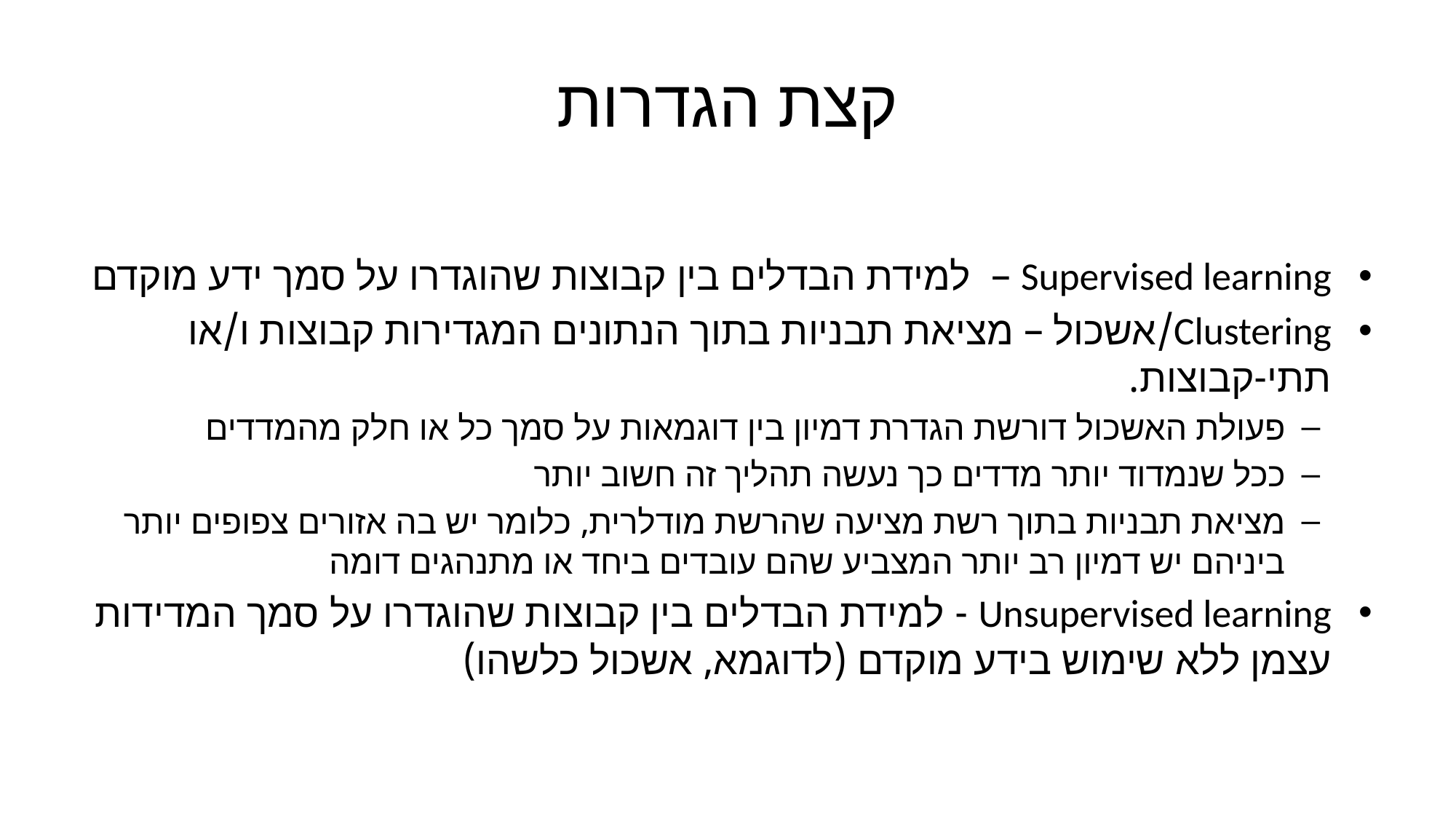

# קצת הגדרות

Supervised learning –  למידת הבדלים בין קבוצות שהוגדרו על סמך ידע מוקדם
Clustering/אשכול – מציאת תבניות בתוך הנתונים המגדירות קבוצות ו/או תתי-קבוצות.
פעולת האשכול דורשת הגדרת דמיון בין דוגמאות על סמך כל או חלק מהמדדים
ככל שנמדוד יותר מדדים כך נעשה תהליך זה חשוב יותר
מציאת תבניות בתוך רשת מציעה שהרשת מודלרית, כלומר יש בה אזורים צפופים יותר ביניהם יש דמיון רב יותר המצביע שהם עובדים ביחד או מתנהגים דומה
Unsupervised learning - למידת הבדלים בין קבוצות שהוגדרו על סמך המדידות עצמן ללא שימוש בידע מוקדם (לדוגמא, אשכול כלשהו)